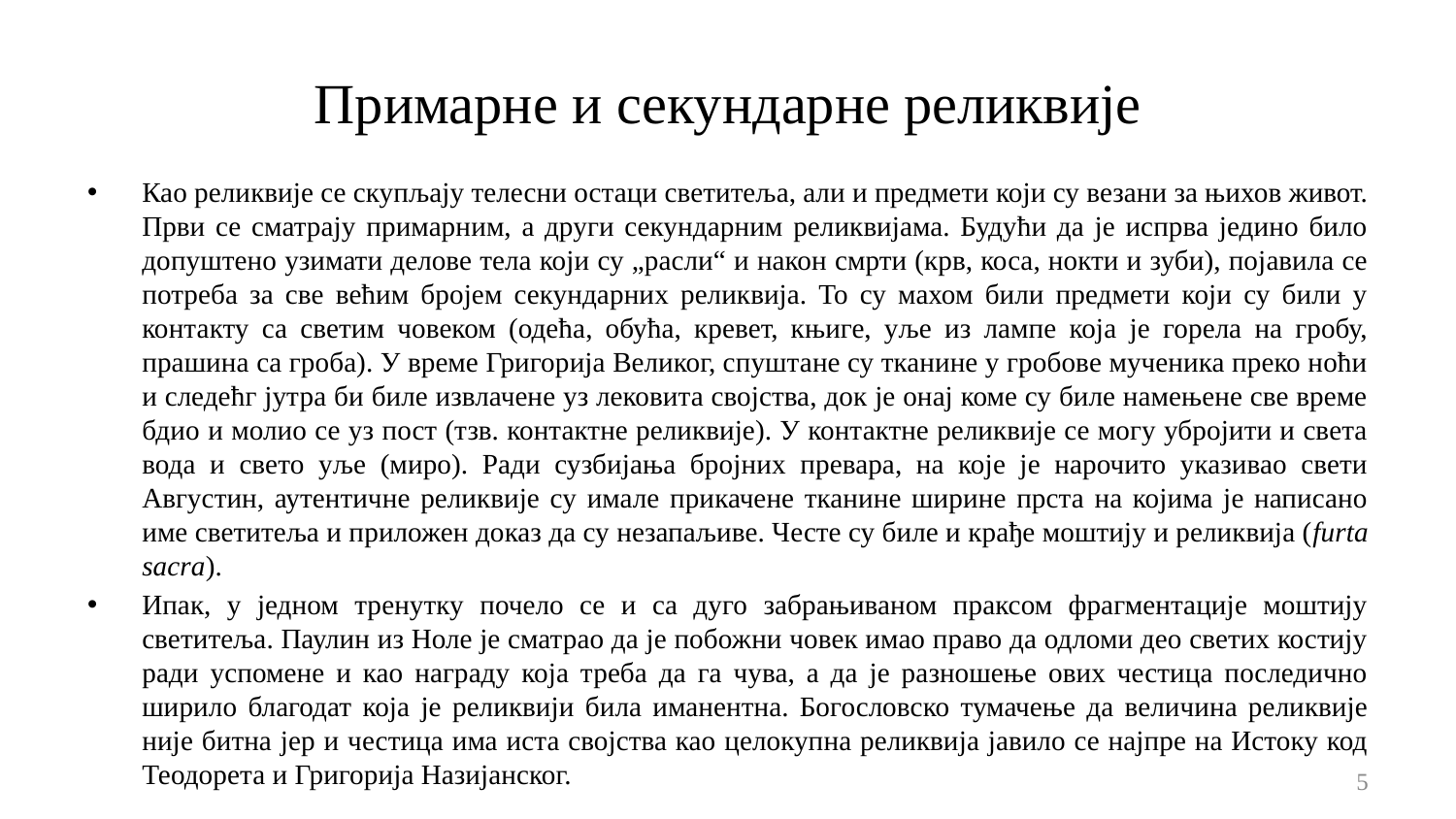

# Примарне и секундарне реликвије
Као реликвије се скупљају телесни остаци светитеља, али и предмети који су везани за њихов живот. Први се сматрају примарним, а други секундарним реликвијама. Будући да је испрва једино било допуштено узимати делове тела који су „расли“ и након смрти (крв, коса, нокти и зуби), појавила се потреба за све већим бројем секундарних реликвија. То су махом били предмети који су били у контакту са светим човеком (одећа, обућа, кревет, књиге, уље из лампе која је горела на гробу, прашина са гроба). У време Григорија Великог, спуштане су тканине у гробове мученика преко ноћи и следећг јутра би биле извлачене уз лековита својства, док је онај коме су биле намењене све време бдио и молио се уз пост (тзв. контактне реликвије). У контактне реликвије се могу убројити и света вода и свето уље (миро). Ради сузбијања бројних превара, на које је нарочито указивао свети Августин, аутентичне реликвије су имале прикачене тканине ширине прста на којима је написано име светитеља и приложен доказ да су незапаљиве. Честе су биле и крађе моштију и реликвија (furta sacra).
Ипак, у једном тренутку почело се и са дуго забрањиваном праксом фрагментације моштију светитеља. Паулин из Ноле је сматрао да је побожни човек имао право да одломи део светих костију ради успомене и као награду која треба да га чува, а да је разношење ових честица последично ширило благодат која је реликвији била иманентна. Богословско тумачење да величина реликвије није битна јер и честица има иста својства као целокупна реликвија јавило се најпре на Истоку код Теодорета и Григорија Назијанског.

5